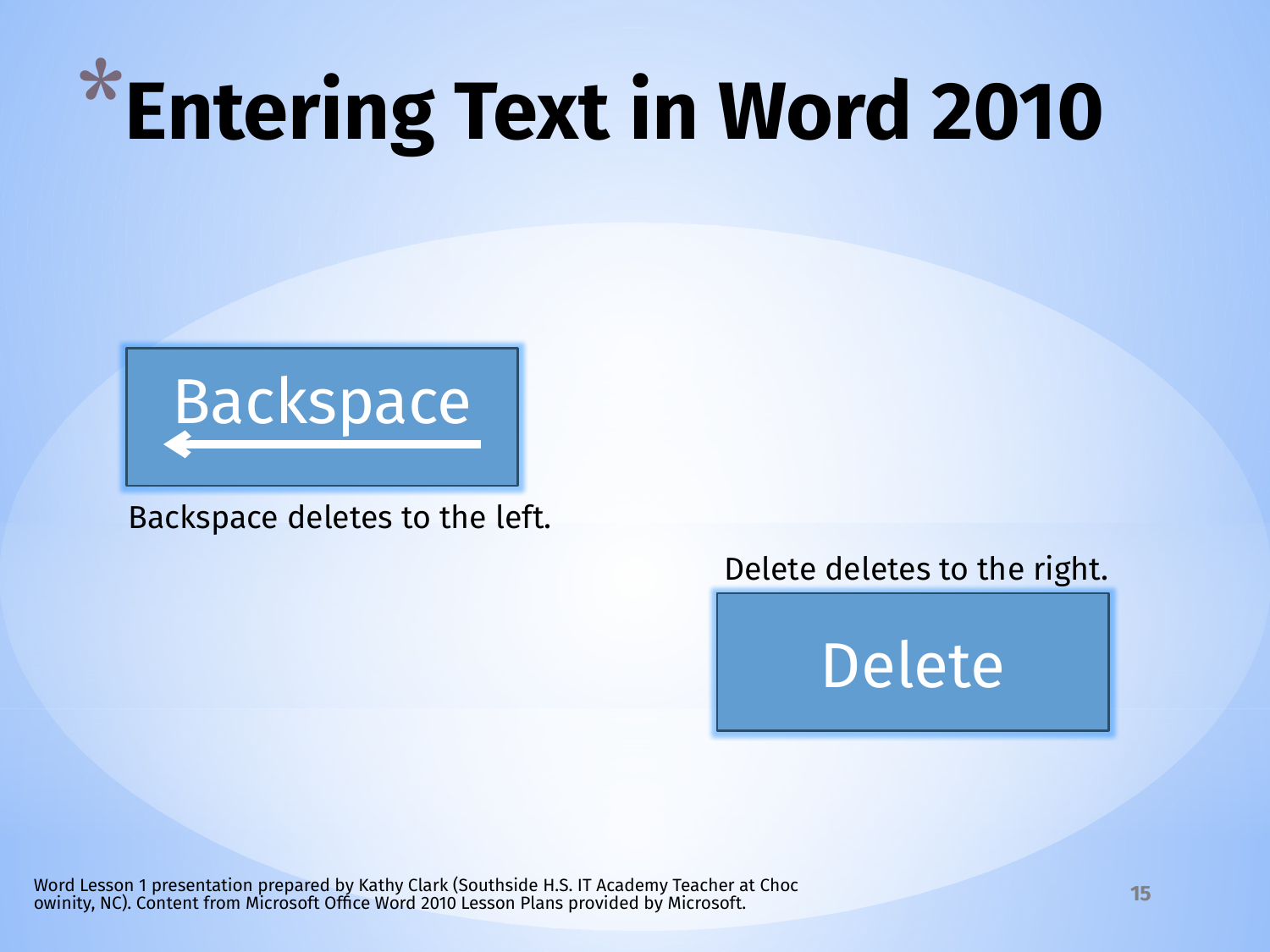

# Entering Text in Word 2010
Backspace

Backspace deletes to the left.
Delete deletes to the right.
Delete
Word Lesson 1 presentation prepared by Kathy Clark (Southside H.S. IT Academy Teacher at Chocowinity, NC). Content from Microsoft Office Word 2010 Lesson Plans provided by Microsoft.
15